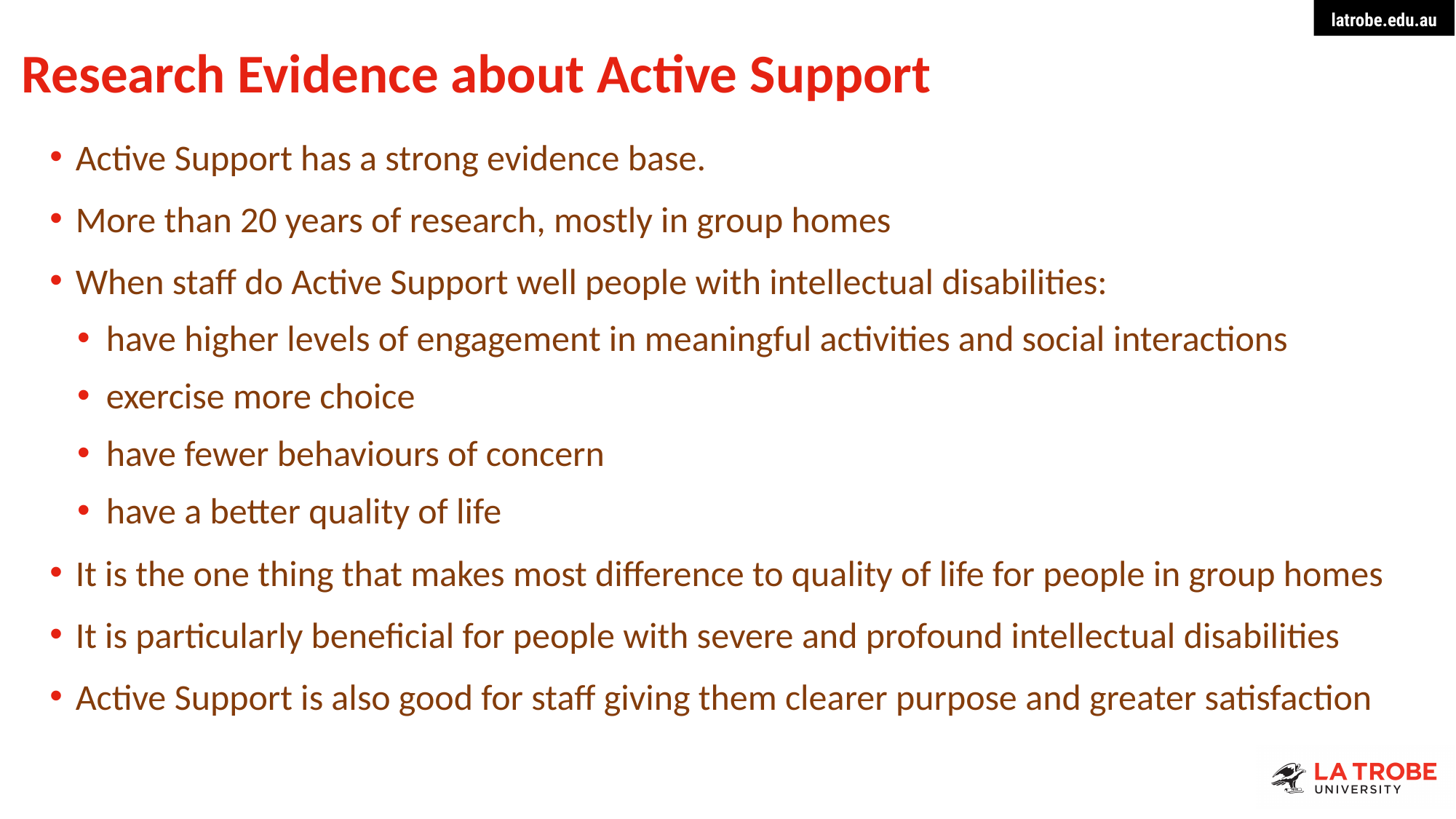

# Research Evidence about Active Support
Active Support has a strong evidence base.
More than 20 years of research, mostly in group homes
When staff do Active Support well people with intellectual disabilities:
have higher levels of engagement in meaningful activities and social interactions
exercise more choice
have fewer behaviours of concern
have a better quality of life
It is the one thing that makes most difference to quality of life for people in group homes
It is particularly beneficial for people with severe and profound intellectual disabilities
Active Support is also good for staff giving them clearer purpose and greater satisfaction